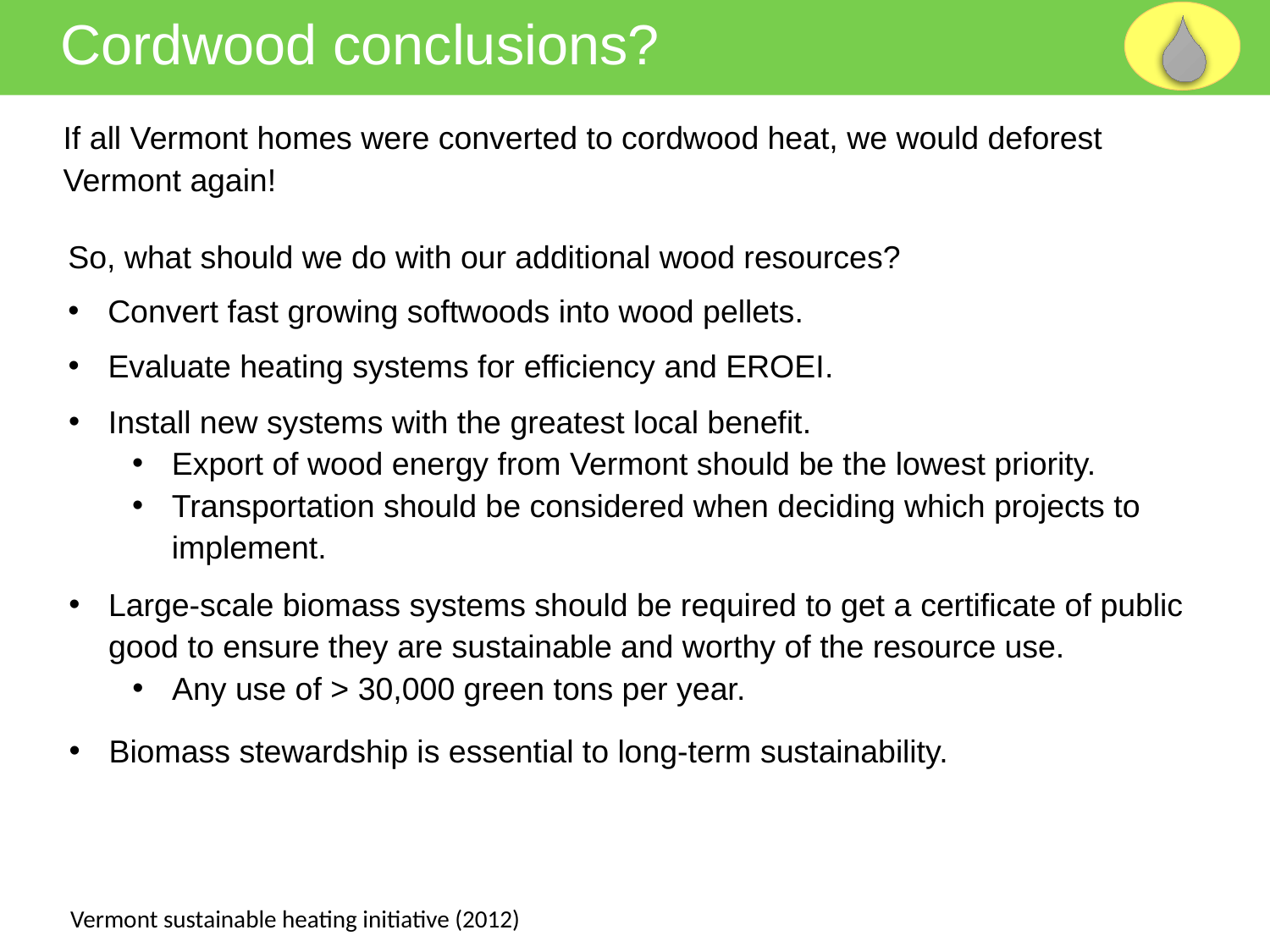

Cordwood conclusions?
If all Vermont homes were converted to cordwood heat, we would deforest Vermont again!
So, what should we do with our additional wood resources?
Convert fast growing softwoods into wood pellets.
Evaluate heating systems for efficiency and EROEI.
Install new systems with the greatest local benefit.
Export of wood energy from Vermont should be the lowest priority.
Transportation should be considered when deciding which projects to implement.
Large-scale biomass systems should be required to get a certificate of public good to ensure they are sustainable and worthy of the resource use.
Any use of > 30,000 green tons per year.
Biomass stewardship is essential to long-term sustainability.
Vermont sustainable heating initiative (2012)